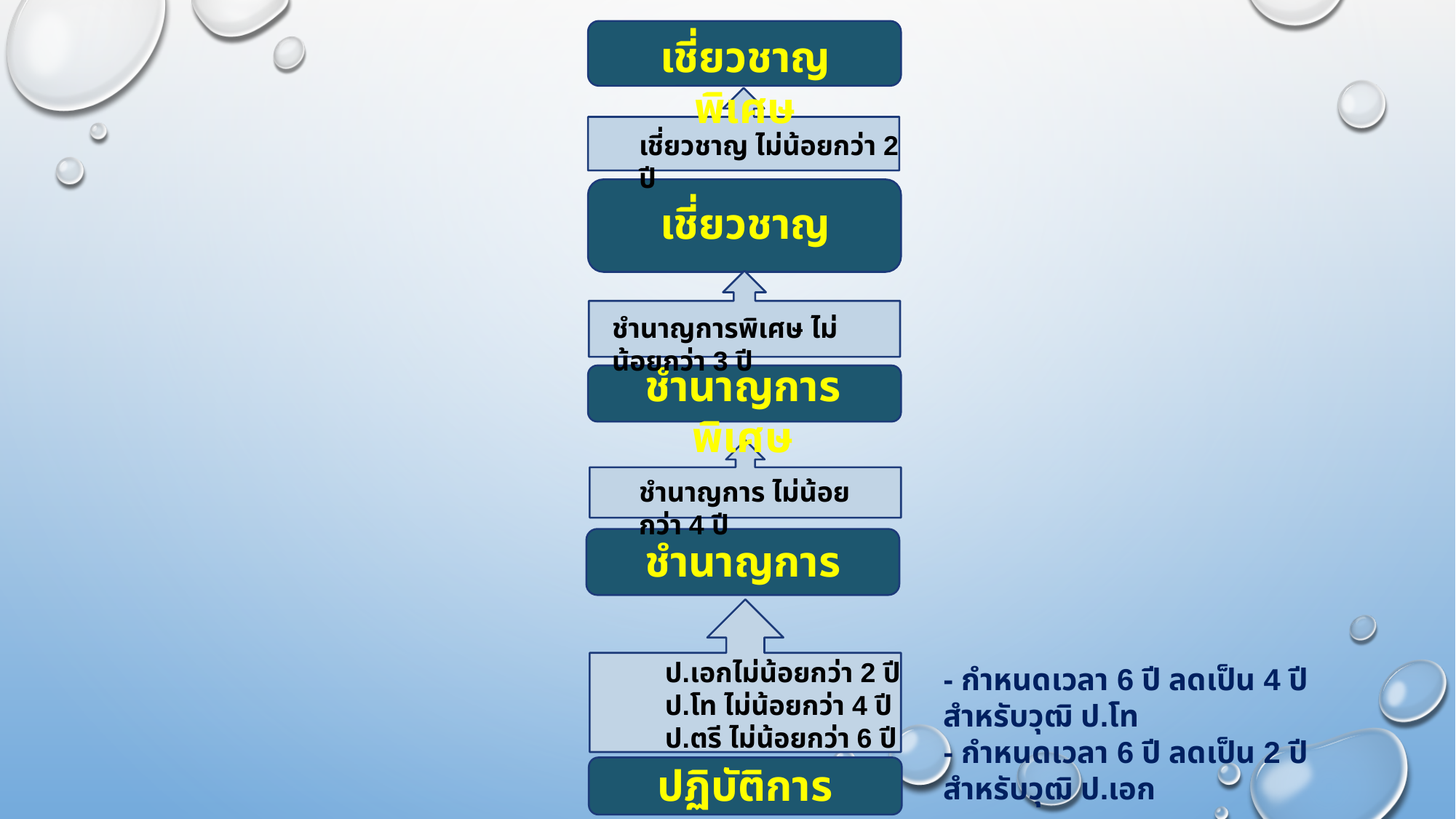

เชี่ยวชาญพิเศษ

เชี่ยวชาญ ไม่น้อยกว่า 2 ปี

เชี่ยวชาญ

ชำนาญการพิเศษ ไม่น้อยกว่า 3 ปี
ชำนาญการพิเศษ

ชำนาญการ ไม่น้อยกว่า 4 ปี

ชำนาญการ

ป.เอกไม่น้อยกว่า 2 ปี
ป.โท ไม่น้อยกว่า 4 ปี
ป.ตรี ไม่น้อยกว่า 6 ปี
- กำหนดเวลา 6 ปี ลดเป็น 4 ปี สำหรับวุฒิ ป.โท
- กำหนดเวลา 6 ปี ลดเป็น 2 ปี สำหรับวุฒิ ป.เอก
ปฏิบัติการ